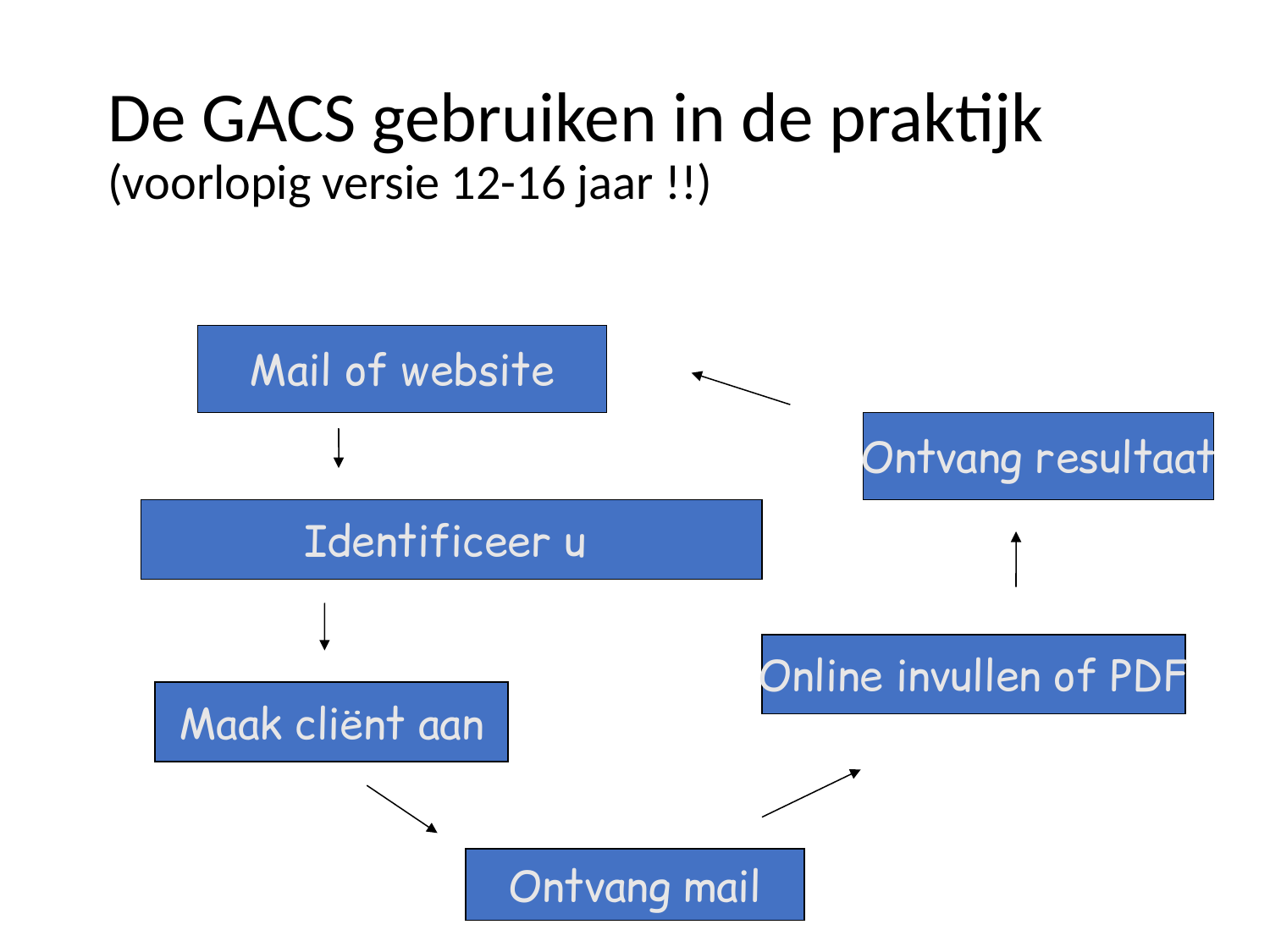

# De GACS gebruiken in de praktijk (voorlopig versie 12-16 jaar !!)

Mail of website

Ontvang resultaat

Identificeer u

Online invullen of PDF
Maak cliënt aan

Ontvang mail